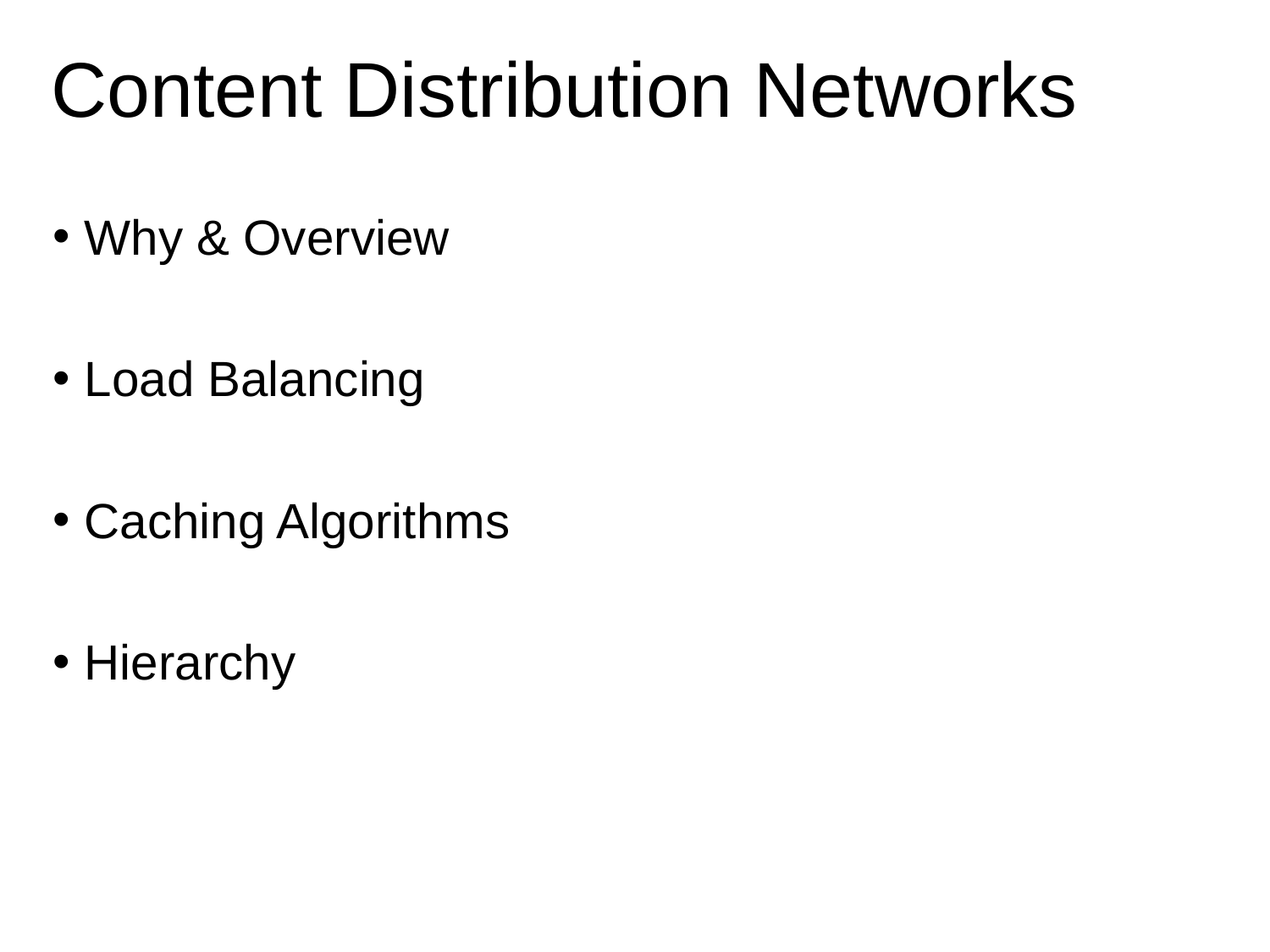

# Content Distribution Networks
Why & Overview

Load Balancing

Caching Algorithms

Hierarchy